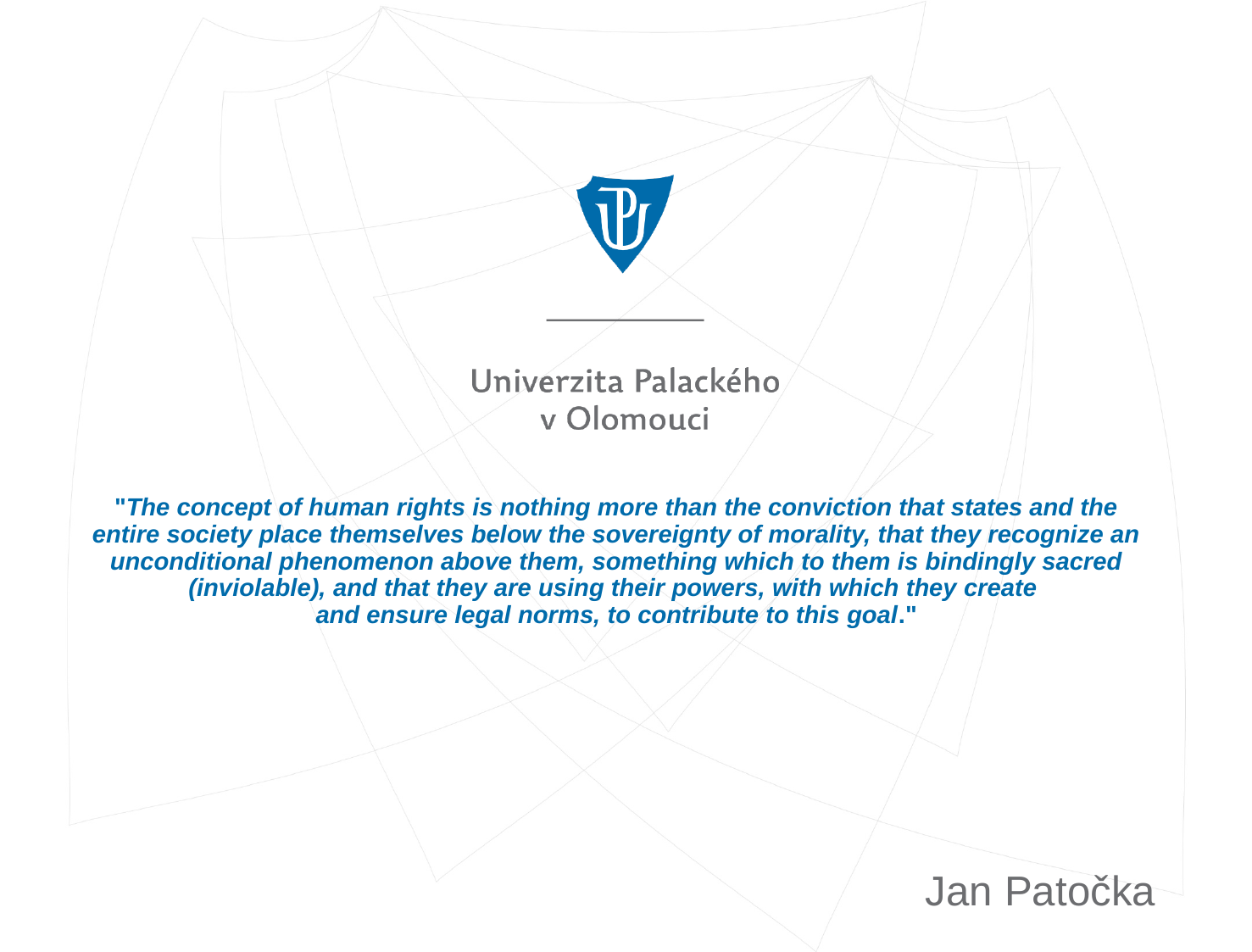

# "The concept of human rights is nothing more than the conviction that states and the entire society place themselves below the sovereignty of morality, that they recognize an unconditional phenomenon above them, something which to them is bindingly sacred (inviolable), and that they are using their powers, with which they create and ensure legal norms, to contribute to this goal."

Jan Patočka